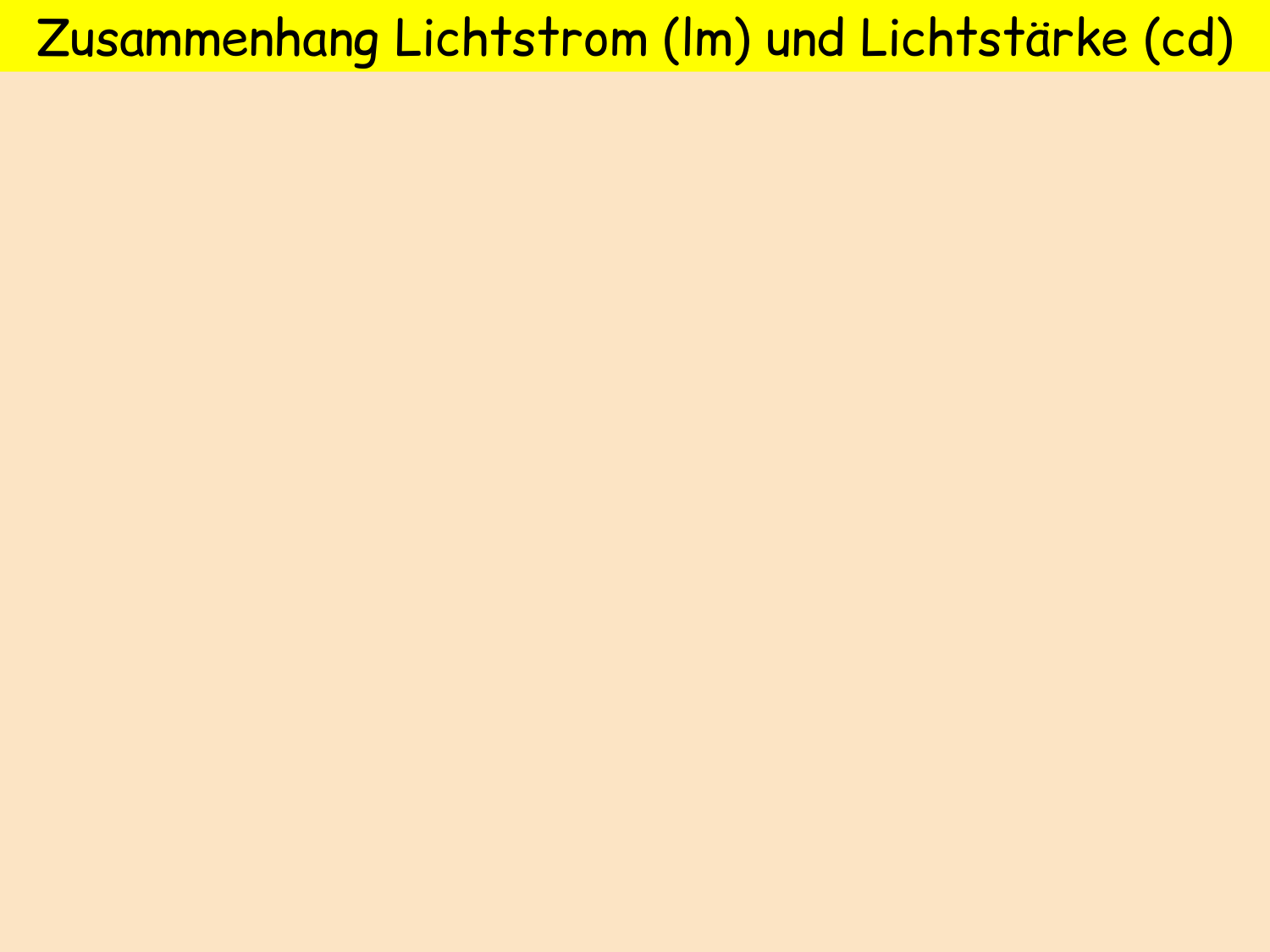

Lichtstärke (cd) und Lichtstrom (lm) stehen im direkten Zusammenhang, da ja die gesamte Strahlungsleistung einer Lichtquelle berücksichtigt wird.

Die Lichtstärke (cd) wird vor allem bei Leuchtmitteln angegeben, welche das Licht in eine bestimmte Richtung abgeben, z.B. Reflektorlampen.
Diese haben häufig unterschiedliche Abstrahlwinkel (α) und eine reine Angabe des Lichtstromes (lm) würde keine Aussage zulassen, wie hell die Lampe im beleuchtetem Bereich wirkt.

Errechnet wird die Lichtstärke (cd) mit folgender Formel:

1cd = 12,566.. lm / 4 x π x Raumwinkel sr
Zusammenhang Lichtstrom (lm) und Lichtstärke (cd)